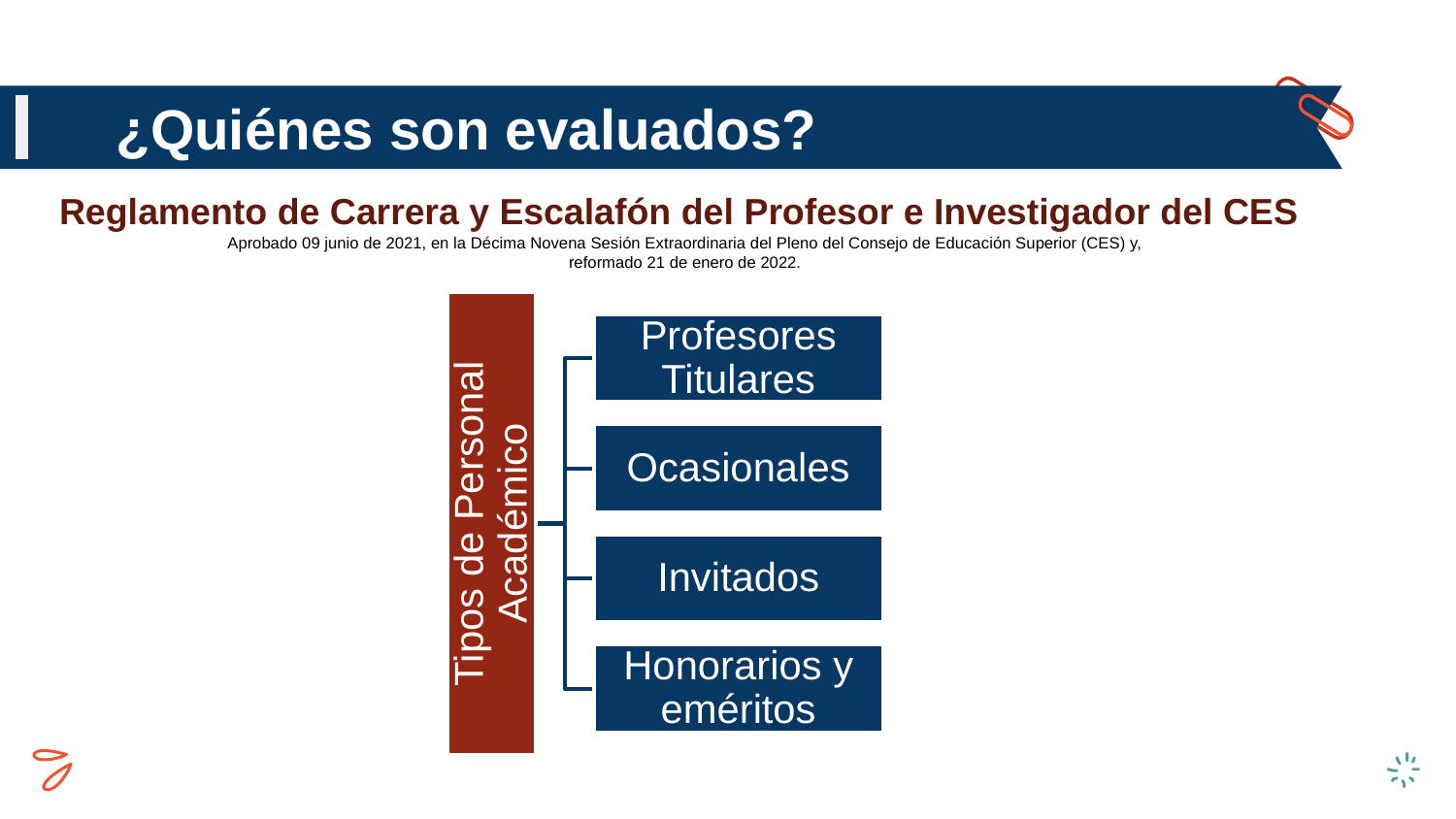

# ¿Quiénes son evaluados?
Reglamento de Carrera y Escalafón del Profesor e Investigador del CES

Aprobado 09 junio de 2021, en la Décima Novena Sesión Extraordinaria del Pleno del Consejo de Educación Superior (CES) y, reformado 21 de enero de 2022.

Tipos de Personal Académico
Profesores Titulares
Ocasionales
Invitados
Honorarios y eméritos